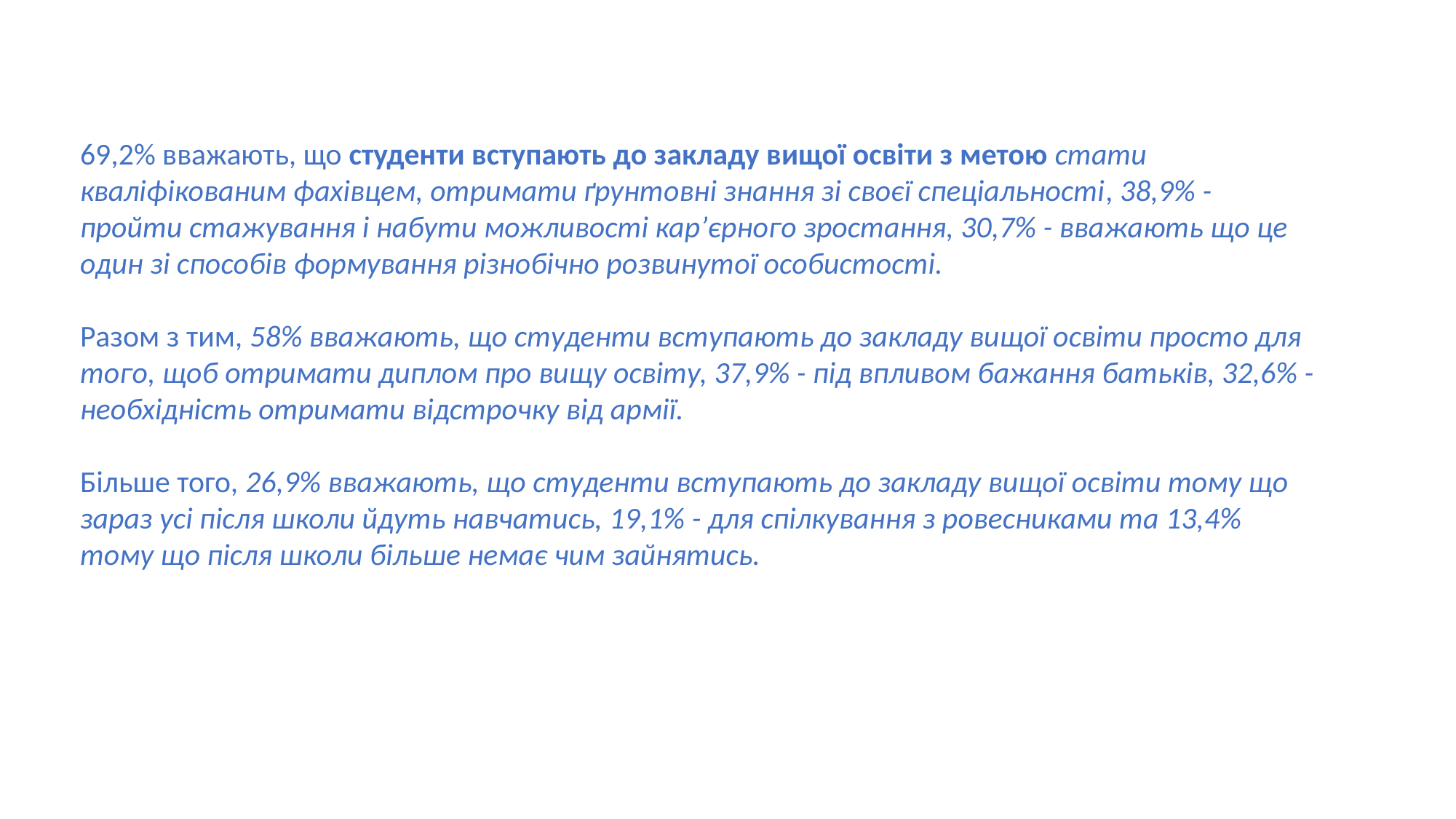

69,2% вважають, що студенти вступають до закладу вищої освіти з метою стати кваліфікованим фахівцем, отримати ґрунтовні знання зі своєї спеціальності, 38,9% - пройти стажування і набути можливості кар’єрного зростання, 30,7% - вважають що це один зі способів формування різнобічно розвинутої особистості.

Разом з тим, 58% вважають, що студенти вступають до закладу вищої освіти просто для того, щоб отримати диплом про вищу освіту, 37,9% - під впливом бажання батьків, 32,6% - необхідність отримати відстрочку від армії.

Більше того, 26,9% вважають, що студенти вступають до закладу вищої освіти тому що зараз усі після школи йдуть навчатись, 19,1% - для спілкування з ровесниками та 13,4% тому що після школи більше немає чим зайнятись.